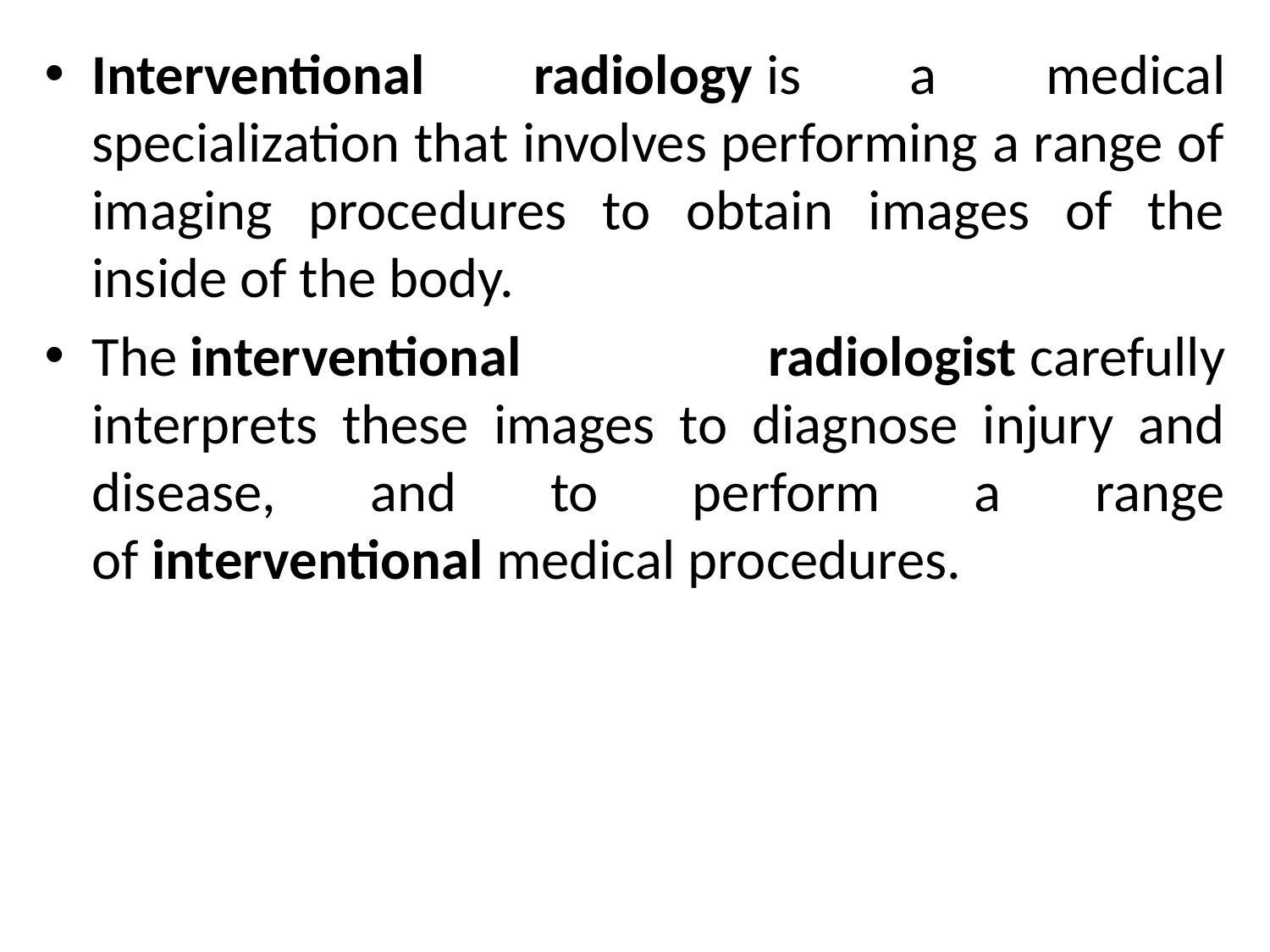

Interventional radiology is a medical specialization that involves performing a range of imaging procedures to obtain images of the inside of the body.
The interventional radiologist carefully interprets these images to diagnose injury and disease, and to perform a range of interventional medical procedures.